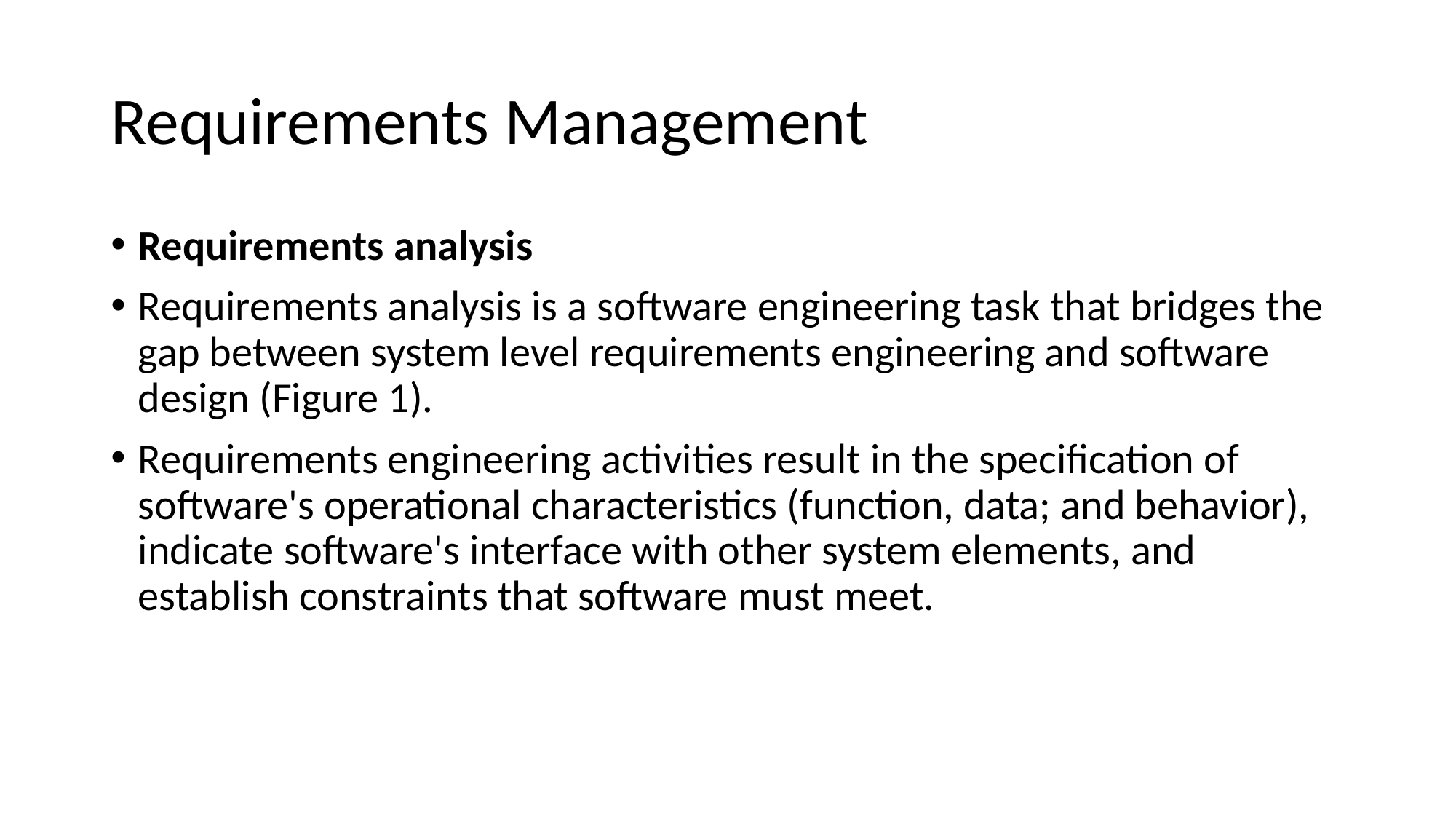

# Requirements Management
Requirements analysis
Requirements analysis is a software engineering task that bridges the gap between system level requirements engineering and software design (Figure 1).
Requirements engineering activities result in the specification of software's operational characteristics (function, data; and behavior), indicate software's interface with other system elements, and establish constraints that software must meet.